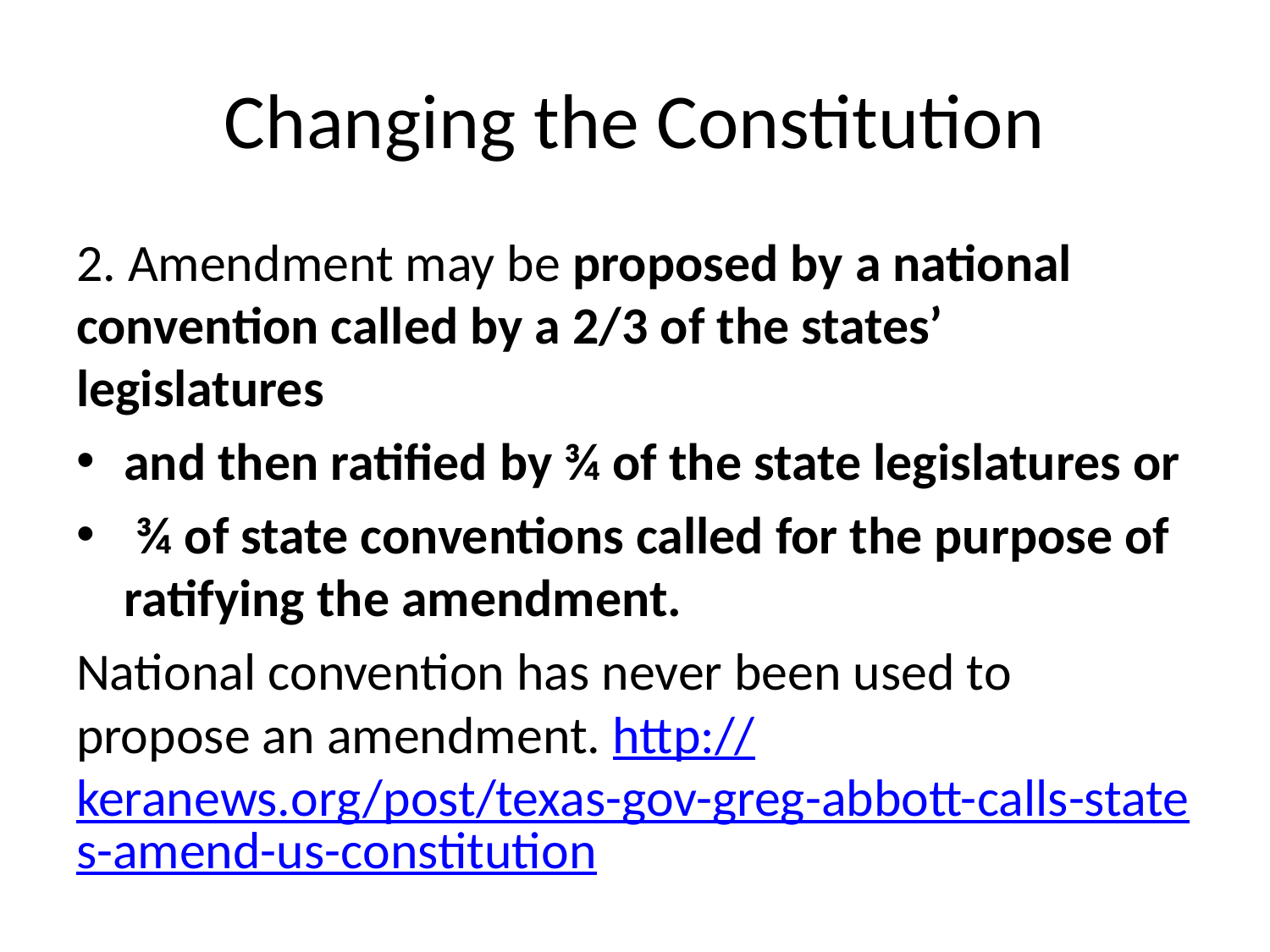

# Changing the Constitution
2. Amendment may be proposed by a national convention called by a 2/3 of the states’ legislatures
and then ratified by ¾ of the state legislatures or
 ¾ of state conventions called for the purpose of ratifying the amendment.
National convention has never been used to propose an amendment. http://keranews.org/post/texas-gov-greg-abbott-calls-states-amend-us-constitution